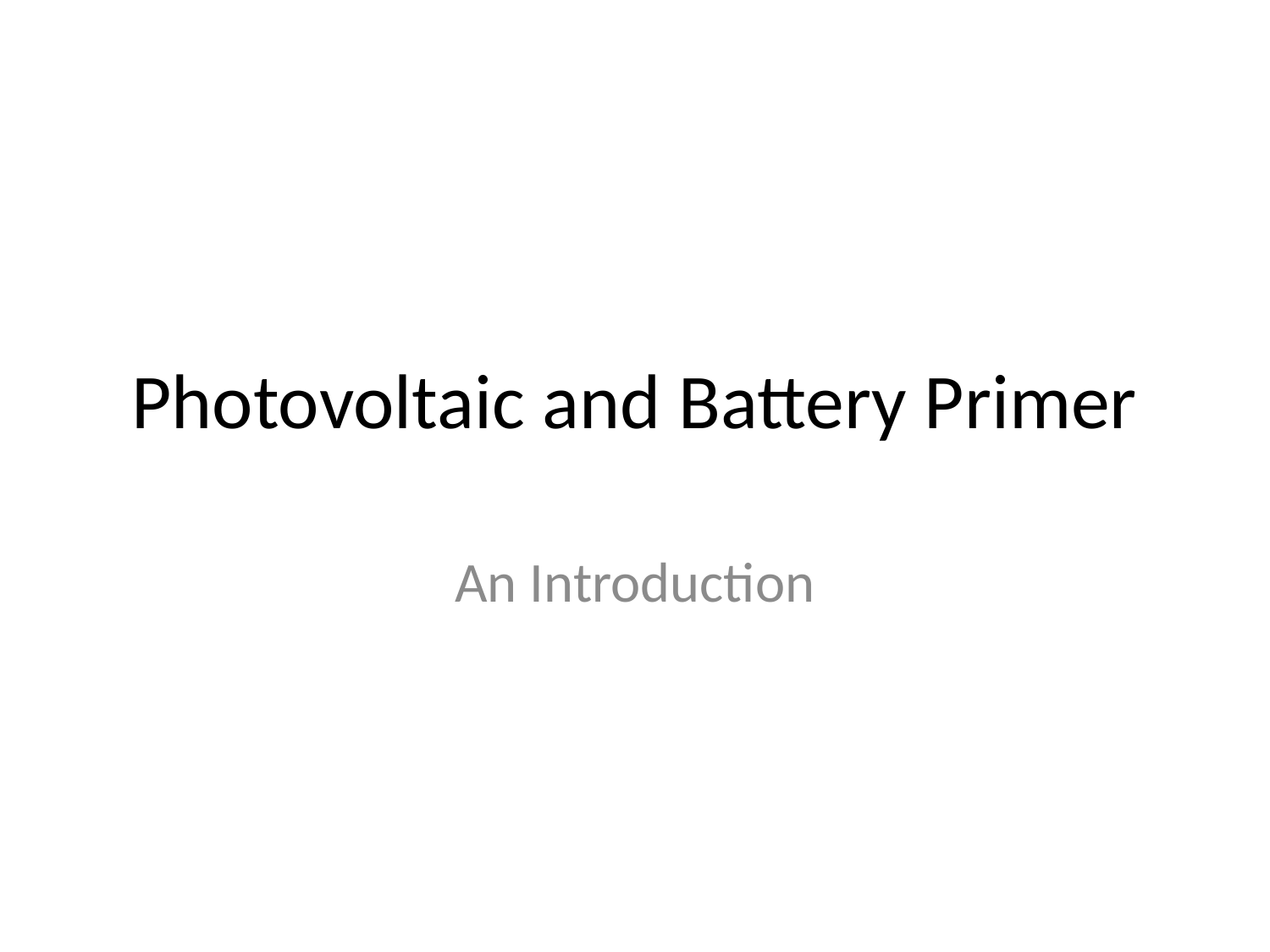

# Photovoltaic and Battery Primer
An Introduction